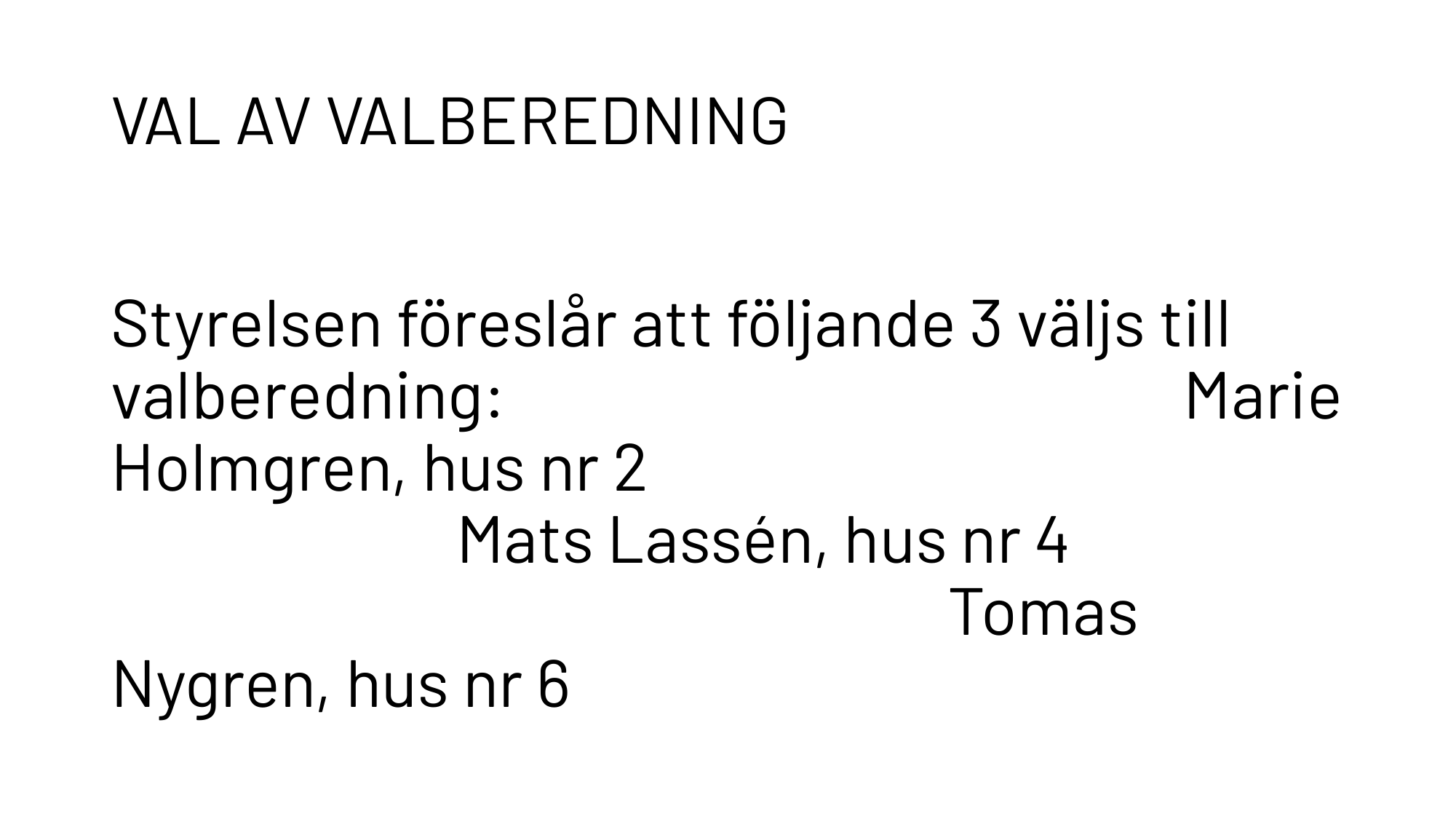

# VAL AV VALBEREDNING

Styrelsen föreslår att följande 3 väljs till valberedning:                                                   Marie Holmgren, hus nr 2                                                                               Mats Lassén, hus nr 4                                                                                    Tomas Nygren, hus nr 6